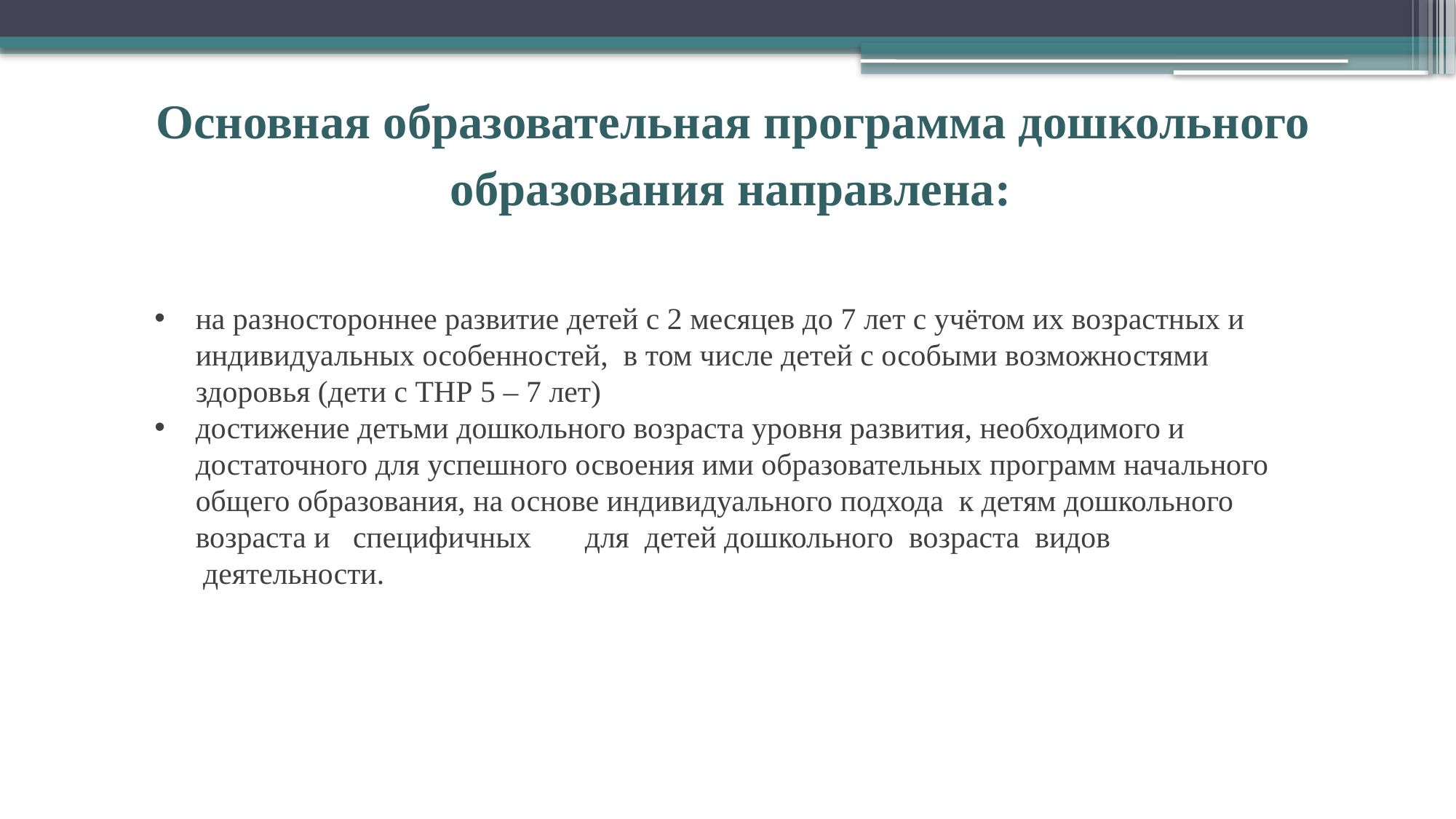

Основная образовательная программа дошкольного образования направлена:

на разностороннее развитие детей с 2 месяцев до 7 лет с учётом их возрастных и индивидуальных особенностей,  в том числе детей с особыми возможностями здоровья (дети с ТНР 5 – 7 лет)
достижение детьми дошкольного возраста уровня развития, необходимого и достаточного для успешного освоения ими образовательных программ начального общего образования, на основе индивидуального подхода  к детям дошкольного возраста и   специфичных       для  детей дошкольного  возраста  видов                            деятельности.